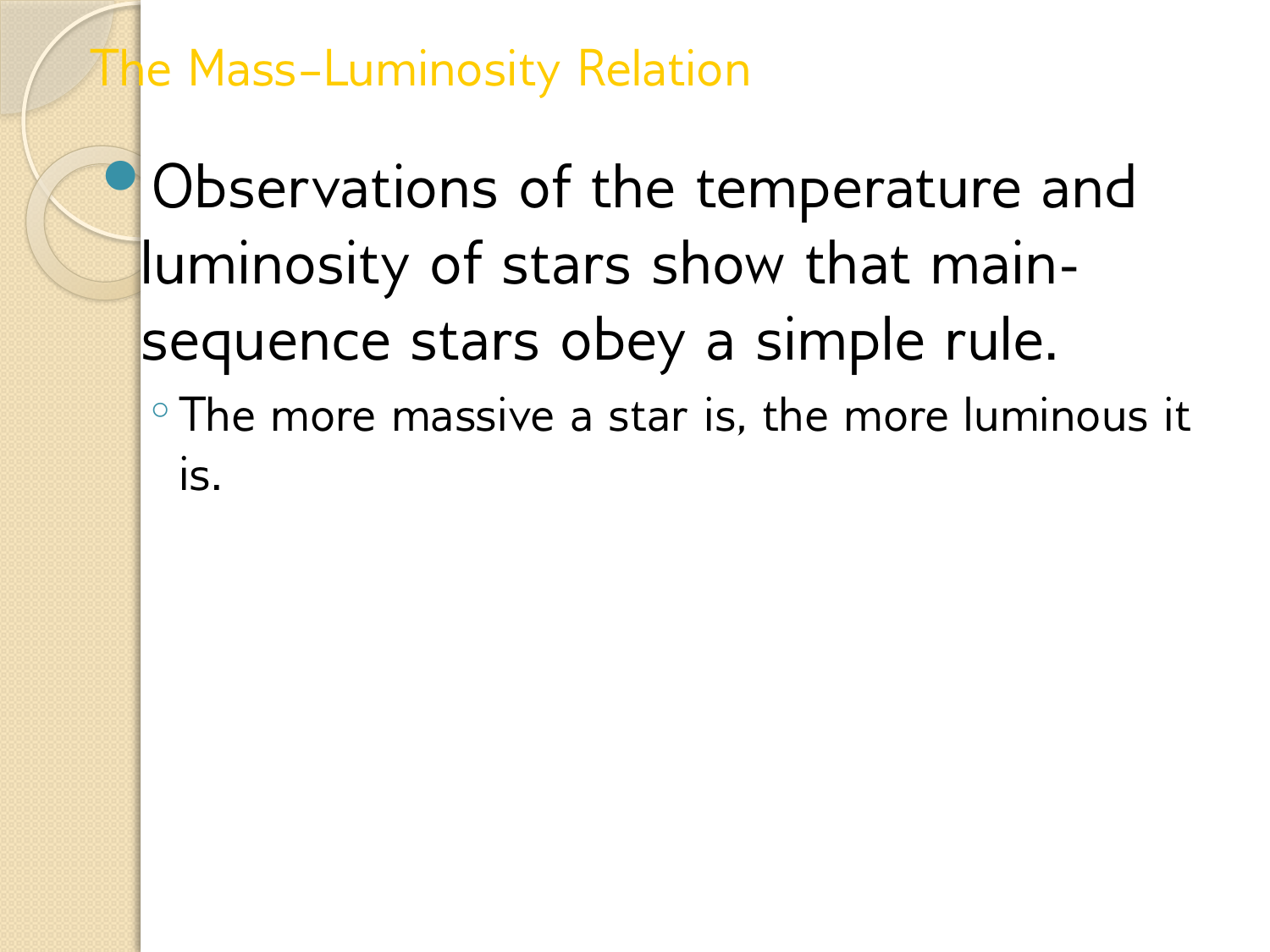

The Mass–Luminosity Relation
Observations of the temperature and luminosity of stars show that main-sequence stars obey a simple rule.
The more massive a star is, the more luminous it is.